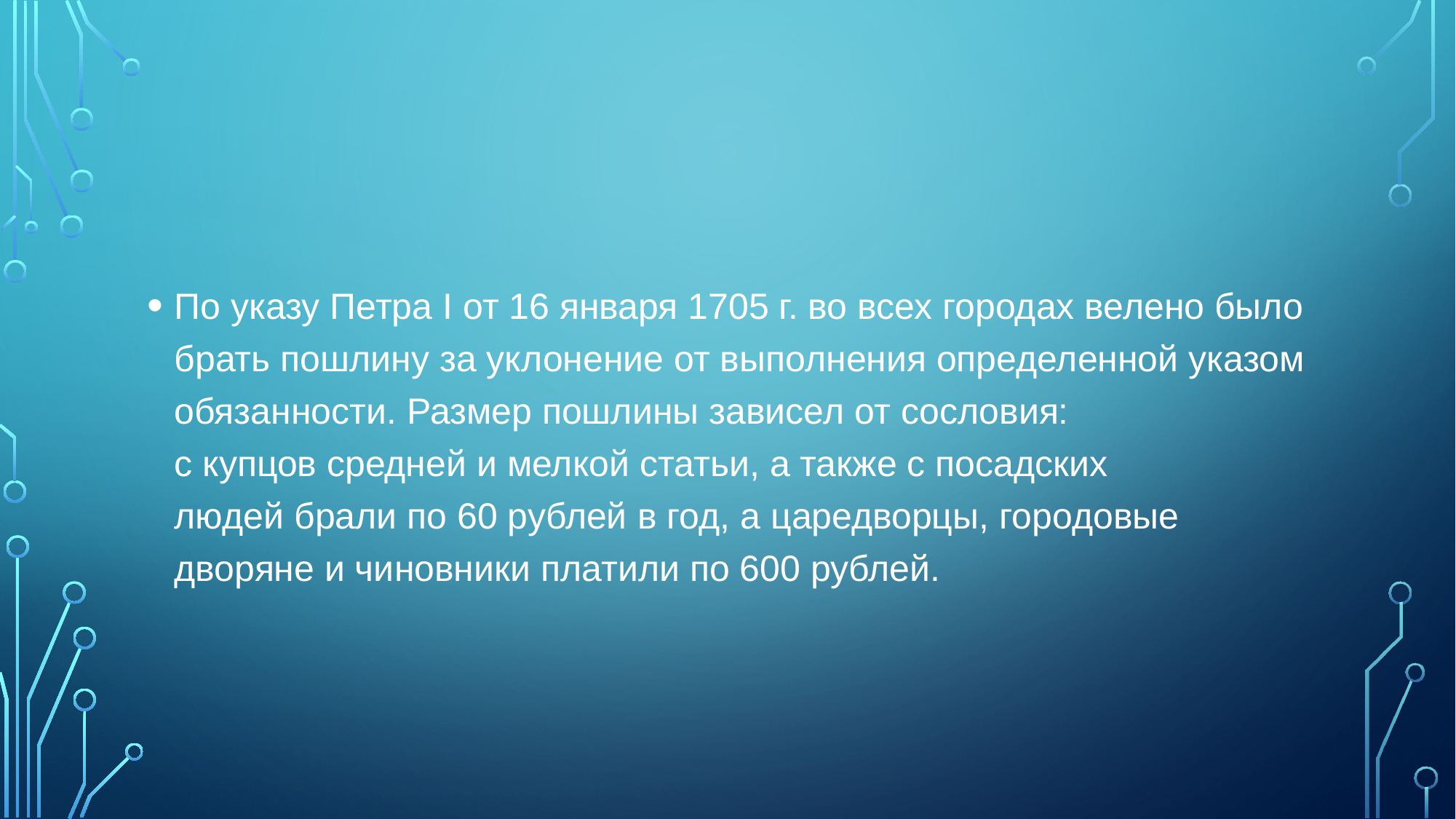

#
По указу Петра I от 16 января 1705 г. во всех городах велено было брать пошлину за уклонение от выполнения определенной указом обязанности. Размер пошлины зависел от сословия: с купцов средней и мелкой статьи, а также с посадских людей брали по 60 рублей в год, а царедворцы, городовые дворяне и чиновники платили по 600 рублей.